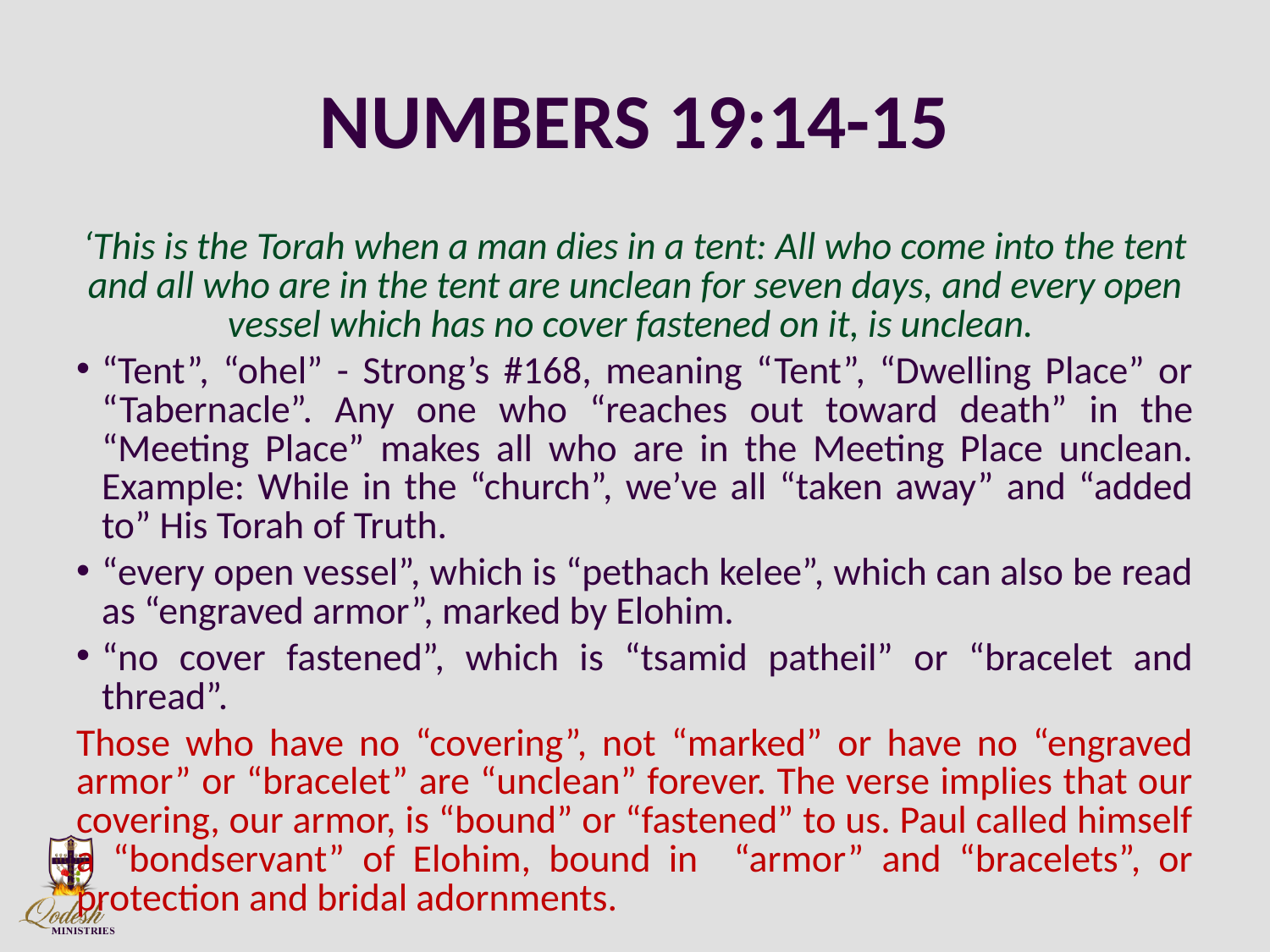

# NUMBERS 19:14-15
‘This is the Torah when a man dies in a tent: All who come into the tent and all who are in the tent are unclean for seven days, and every open vessel which has no cover fastened on it, is unclean.
“Tent”, “ohel” - Strong’s #168, meaning “Tent”, “Dwelling Place” or “Tabernacle”. Any one who “reaches out toward death” in the “Meeting Place” makes all who are in the Meeting Place unclean. Example: While in the “church”, we’ve all “taken away” and “added to” His Torah of Truth.
“every open vessel”, which is “pethach kelee”, which can also be read as “engraved armor”, marked by Elohim.
“no cover fastened”, which is “tsamid patheil” or “bracelet and thread”.
Those who have no “covering”, not “marked” or have no “engraved armor” or “bracelet” are “unclean” forever. The verse implies that our covering, our armor, is “bound” or “fastened” to us. Paul called himself a “bondservant” of Elohim, bound in  “armor” and “bracelets”, or protection and bridal adornments.